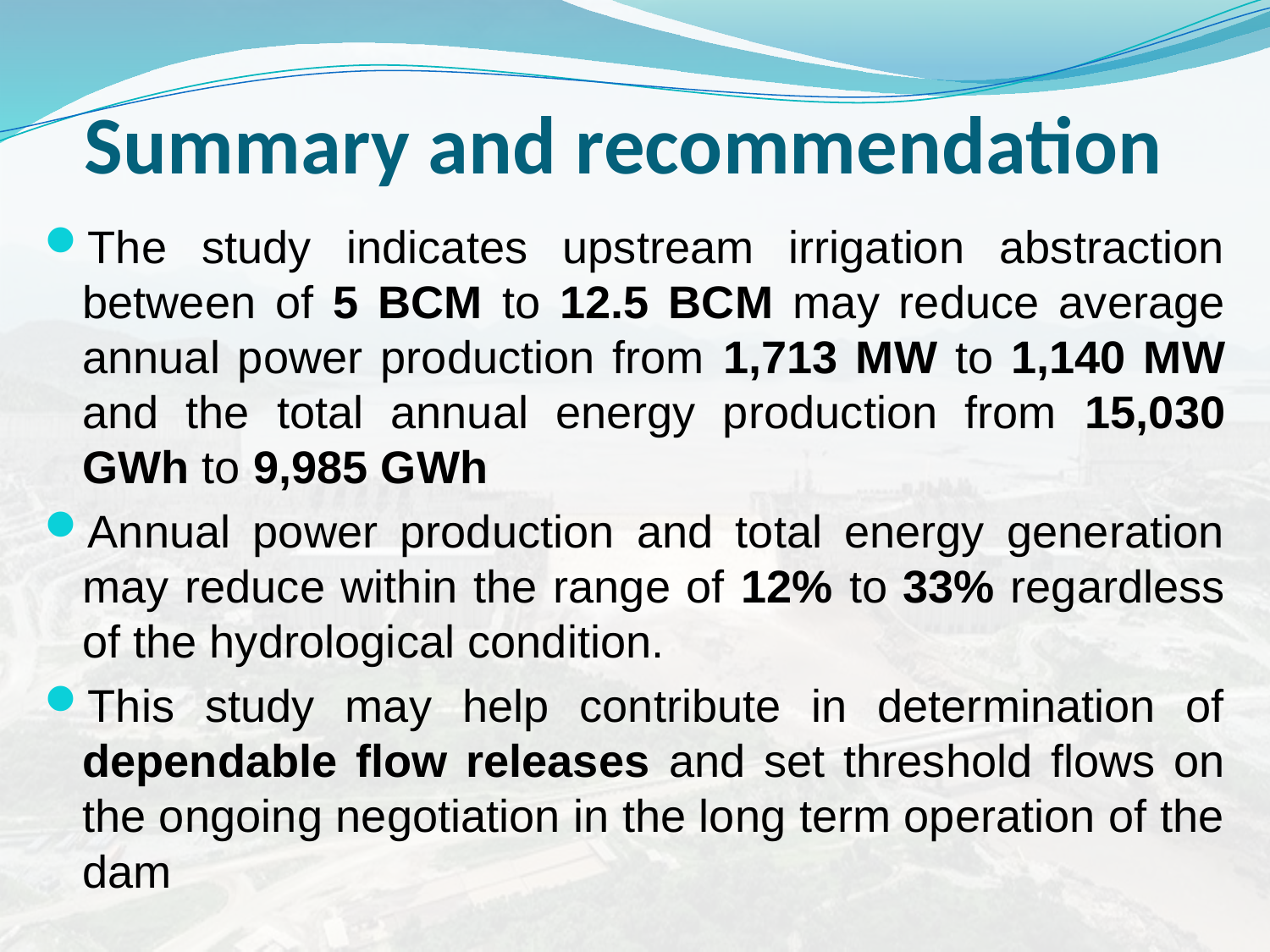

# Summary and recommendation
The study indicates upstream irrigation abstraction between of 5 BCM to 12.5 BCM may reduce average annual power production from 1,713 MW to 1,140 MW and the total annual energy production from 15,030 GWh to 9,985 GWh
Annual power production and total energy generation may reduce within the range of 12% to 33% regardless of the hydrological condition.
This study may help contribute in determination of dependable flow releases and set threshold flows on the ongoing negotiation in the long term operation of the dam